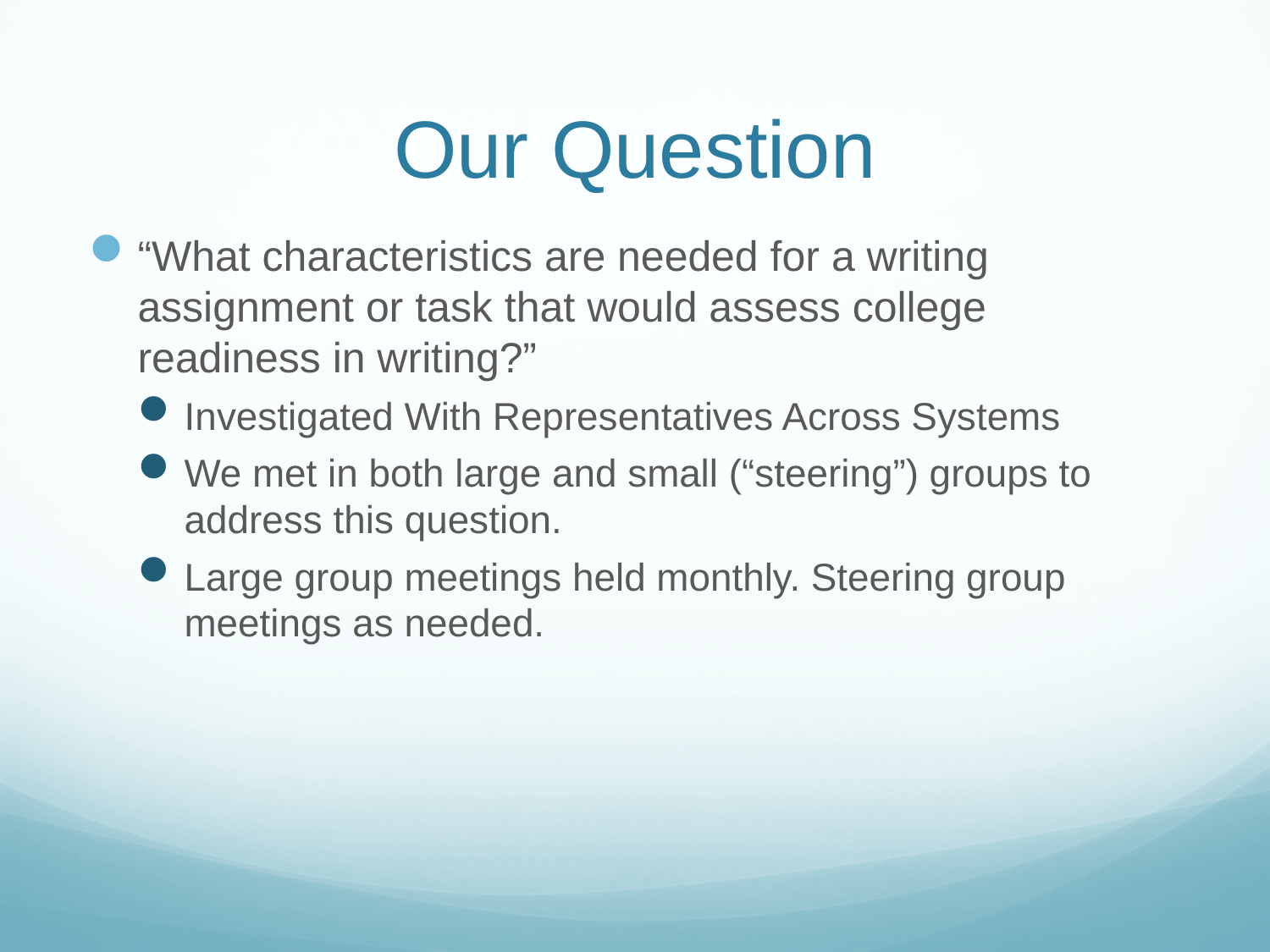

# Our Question
“What characteristics are needed for a writing assignment or task that would assess college readiness in writing?”
Investigated With Representatives Across Systems
We met in both large and small (“steering”) groups to address this question.
Large group meetings held monthly. Steering group meetings as needed.